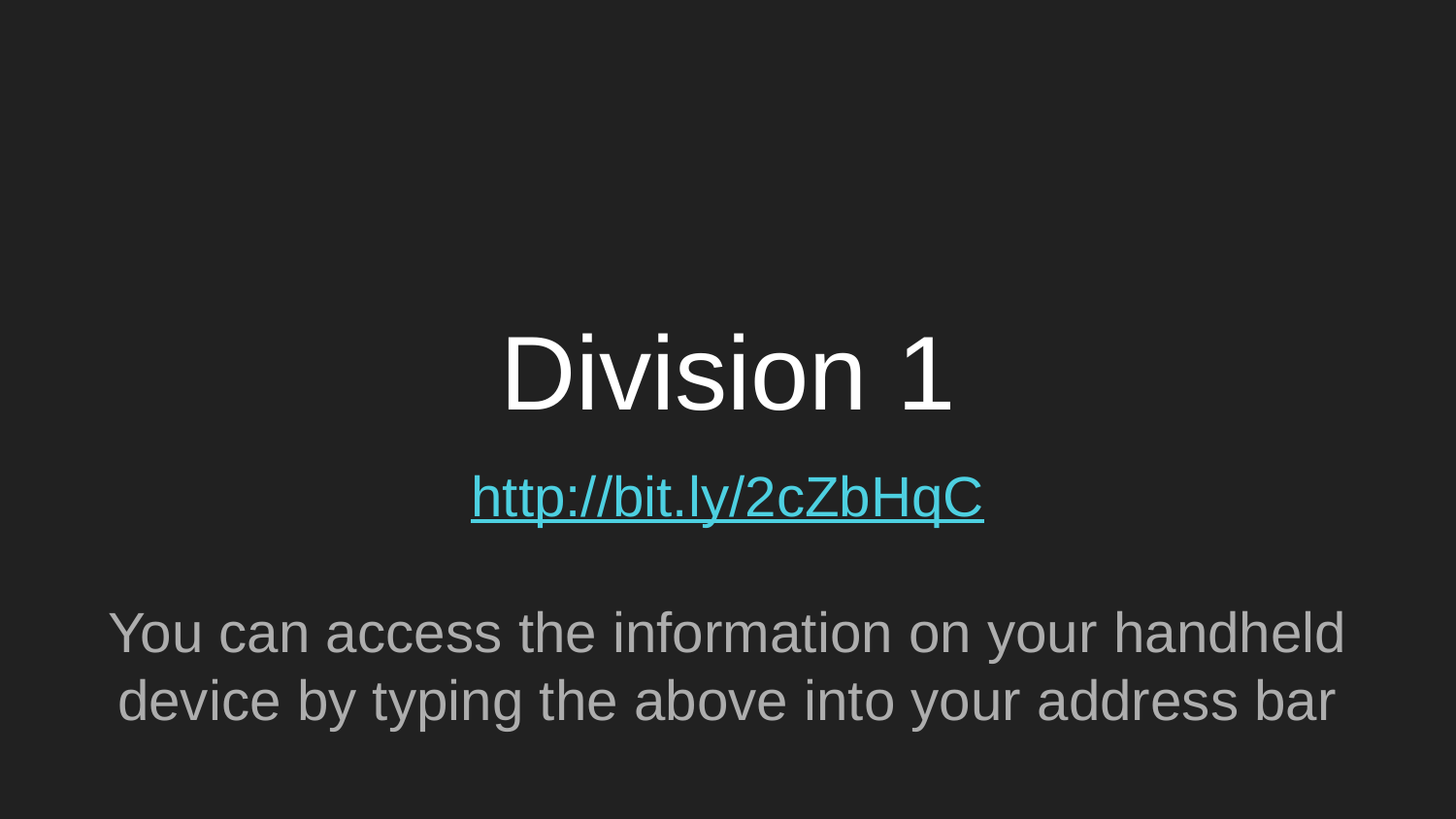

# Division 1
http://bit.ly/2cZbHqC

You can access the information on your handheld device by typing the above into your address bar